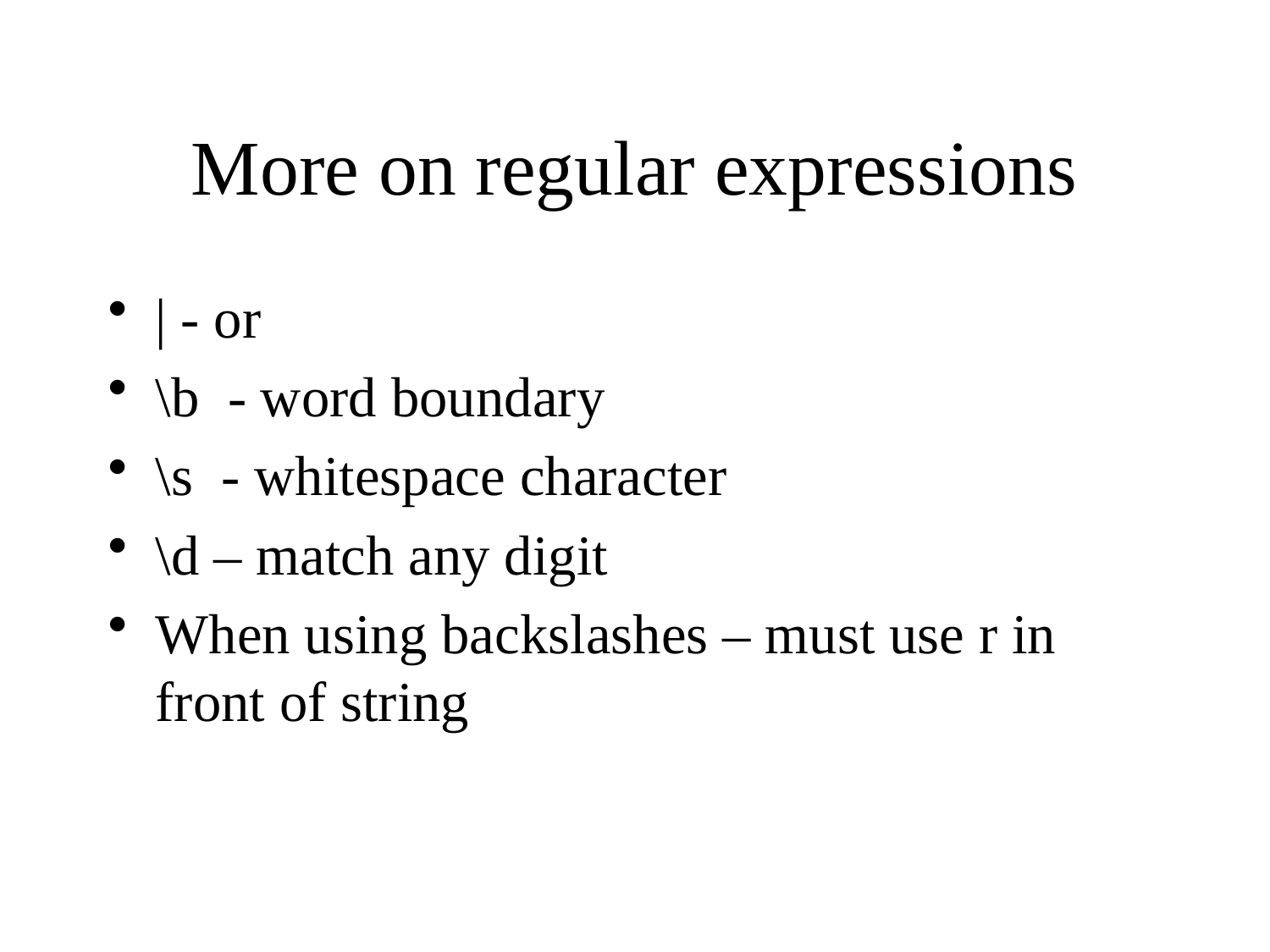

# More on regular expressions
| - or
\b  - word boundary
\s  - whitespace character
\d – match any digit
When using backslashes – must use r in front of string